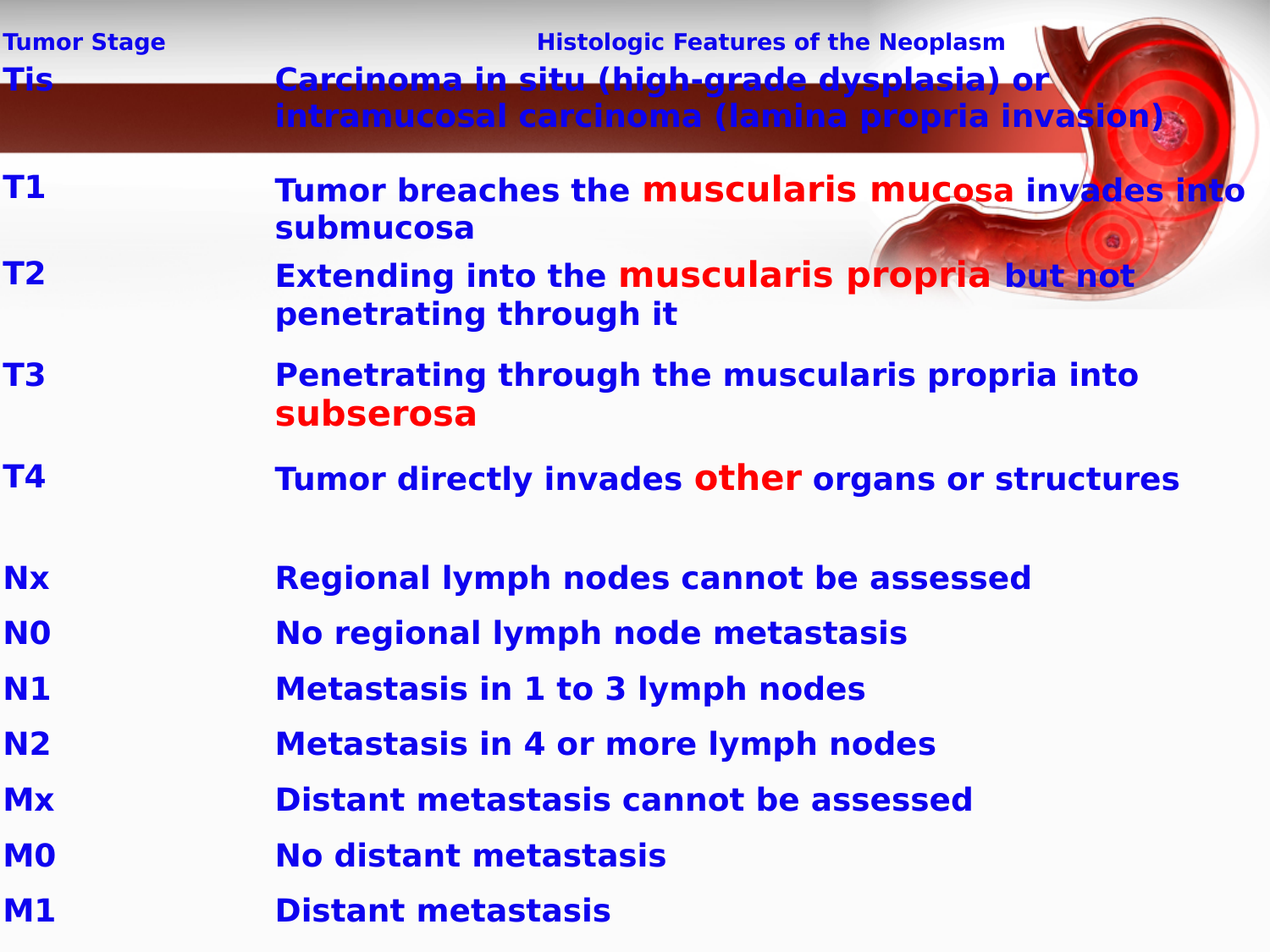

| Tumor Stage | Histologic Features of the Neoplasm |
| --- | --- |
| Tis | Carcinoma in situ (high-grade dysplasia) or intramucosal carcinoma (lamina propria invasion) |
| T1 | Tumor breaches the muscularis mucosa invades into submucosa |
| T2 | Extending into the muscularis propria but not penetrating through it |
| T3 | Penetrating through the muscularis propria into subserosa |
| T4 | Tumor directly invades other organs or structures |
| Nx | Regional lymph nodes cannot be assessed |
| N0 | No regional lymph node metastasis |
| N1 | Metastasis in 1 to 3 lymph nodes |
| N2 | Metastasis in 4 or more lymph nodes |
| Mx | Distant metastasis cannot be assessed |
| M0 | No distant metastasis |
| M1 | Distant metastasis |